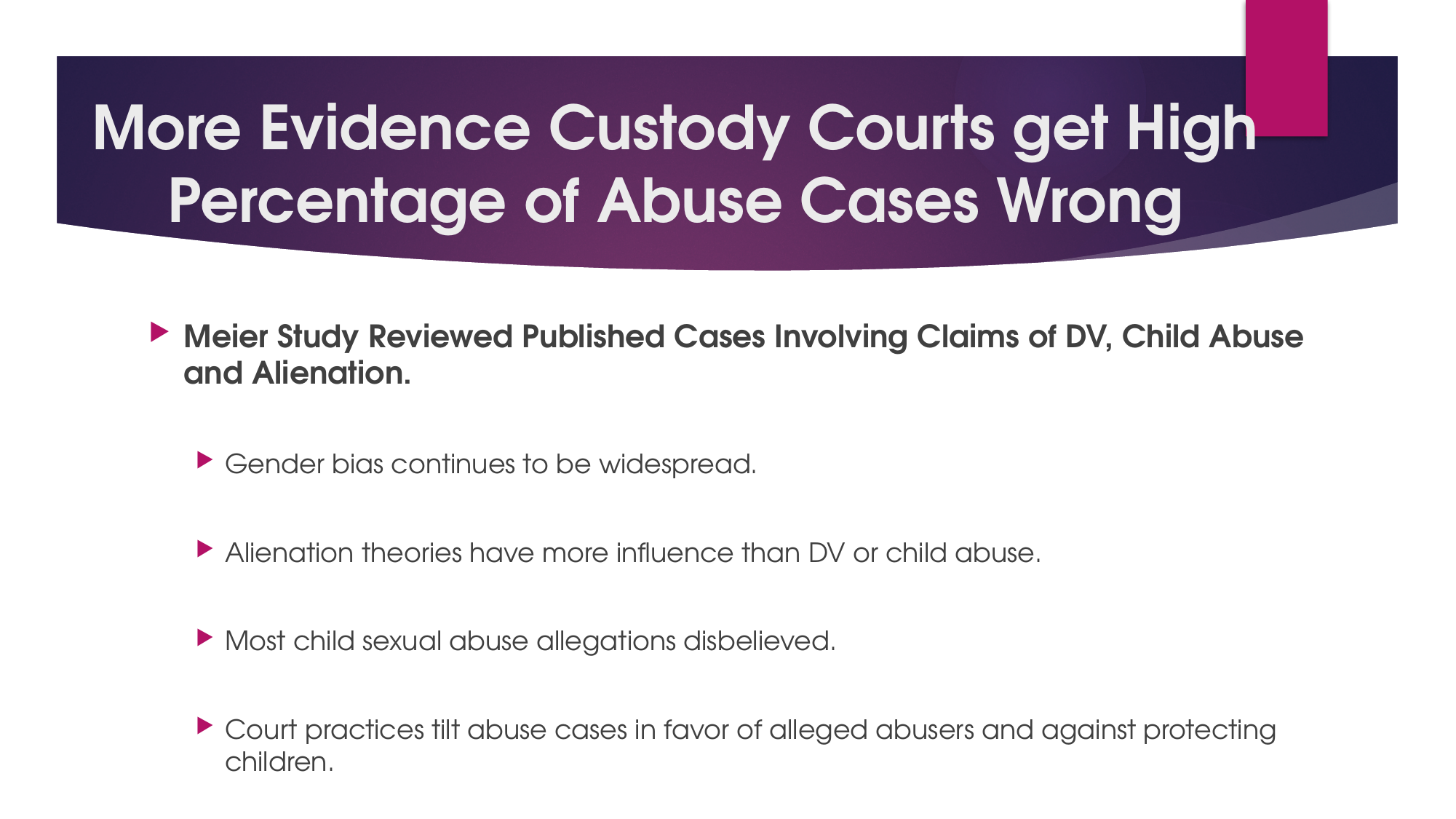

# More Evidence Custody Courts get High Percentage of Abuse Cases Wrong
Meier Study Reviewed Published Cases Involving Claims of DV, Child Abuse and Alienation.

Gender bias continues to be widespread.

Alienation theories have more influence than DV or child abuse.

Most child sexual abuse allegations disbelieved.

Court practices tilt abuse cases in favor of alleged abusers and against protecting children.